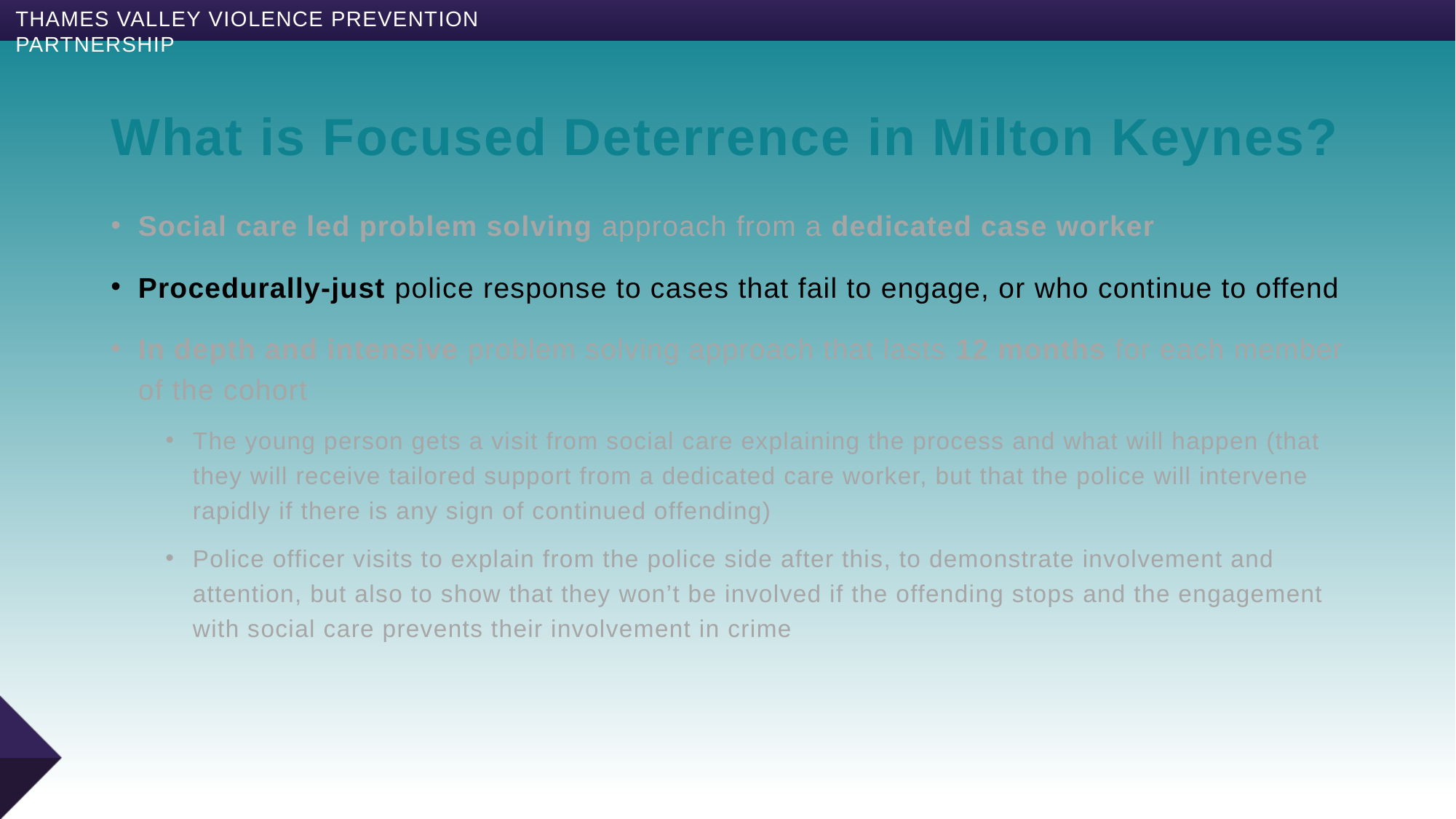

# What is Focused Deterrence in Milton Keynes?
Social care led problem solving approach from a dedicated case worker
Procedurally-just police response to cases that fail to engage, or who continue to offend
In depth and intensive problem solving approach that lasts 12 months for each member of the cohort
The young person gets a visit from social care explaining the process and what will happen (that they will receive tailored support from a dedicated care worker, but that the police will intervene rapidly if there is any sign of continued offending)
Police officer visits to explain from the police side after this, to demonstrate involvement and attention, but also to show that they won’t be involved if the offending stops and the engagement with social care prevents their involvement in crime